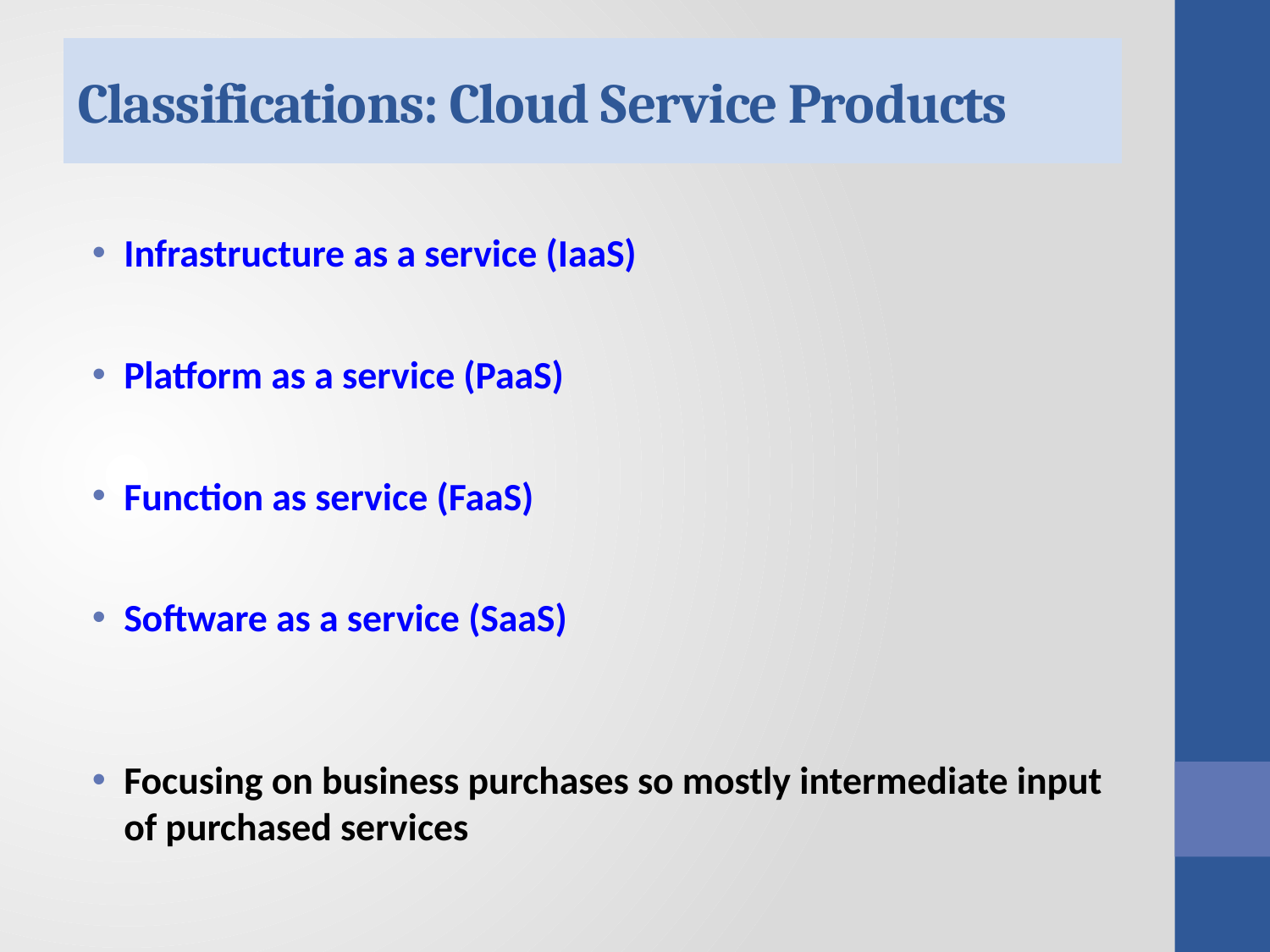

# Classifications: Cloud Service Products
Infrastructure as a service (IaaS)

Platform as a service (PaaS)

Function as service (FaaS)

Software as a service (SaaS)

Focusing on business purchases so mostly intermediate input of purchased services